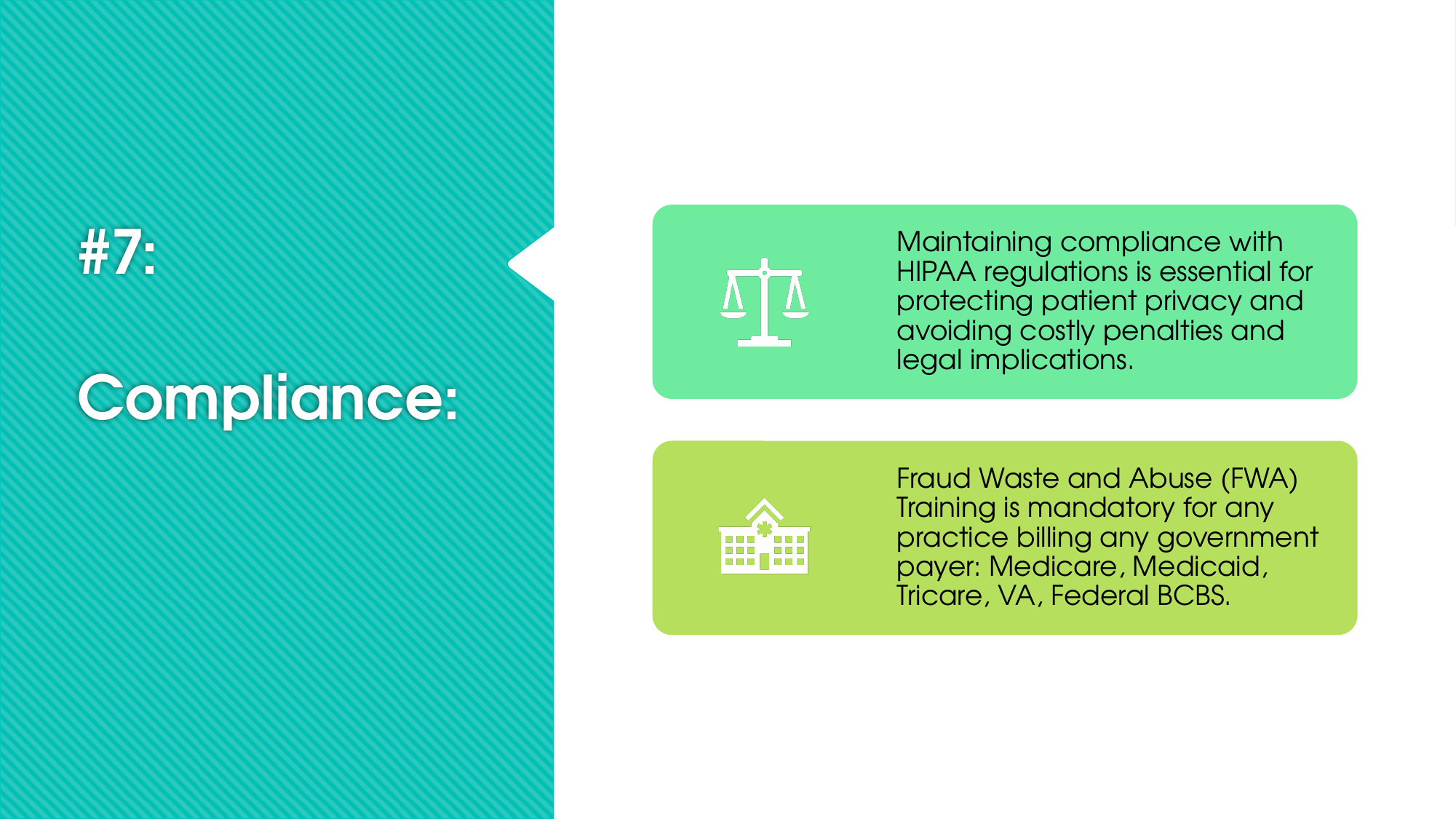

Maintaining compliance with HIPAA regulations is essential for protecting patient privacy and avoiding costly penalties and legal implications.
Fraud Waste and Abuse (FWA) Training is mandatory for any practice billing any government payer: Medicare, Medicaid, Tricare, VA, Federal BCBS.
# #7: Compliance: